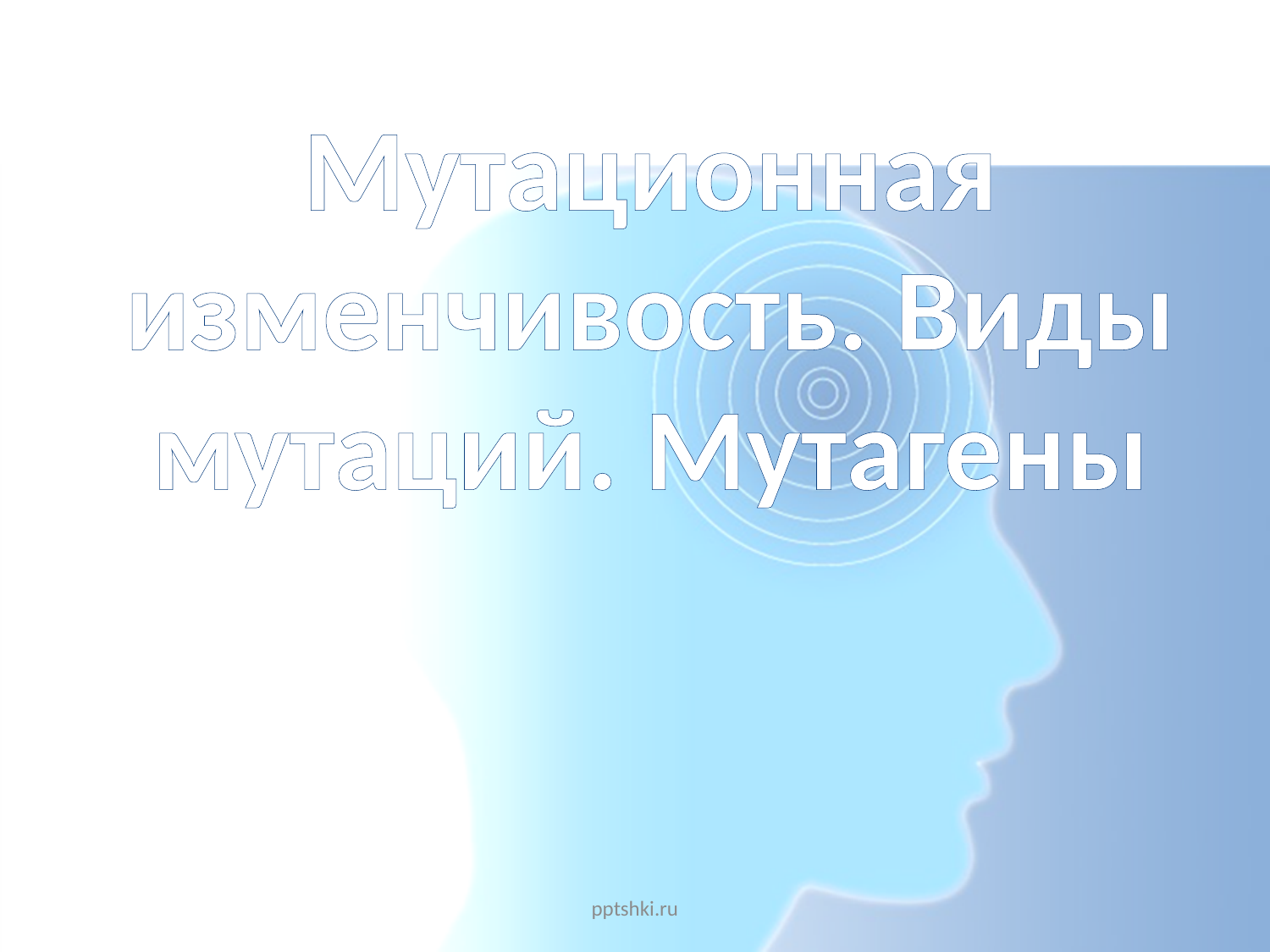

# Мутационная изменчивость. Виды мутаций. Мутагены
pptshki.ru